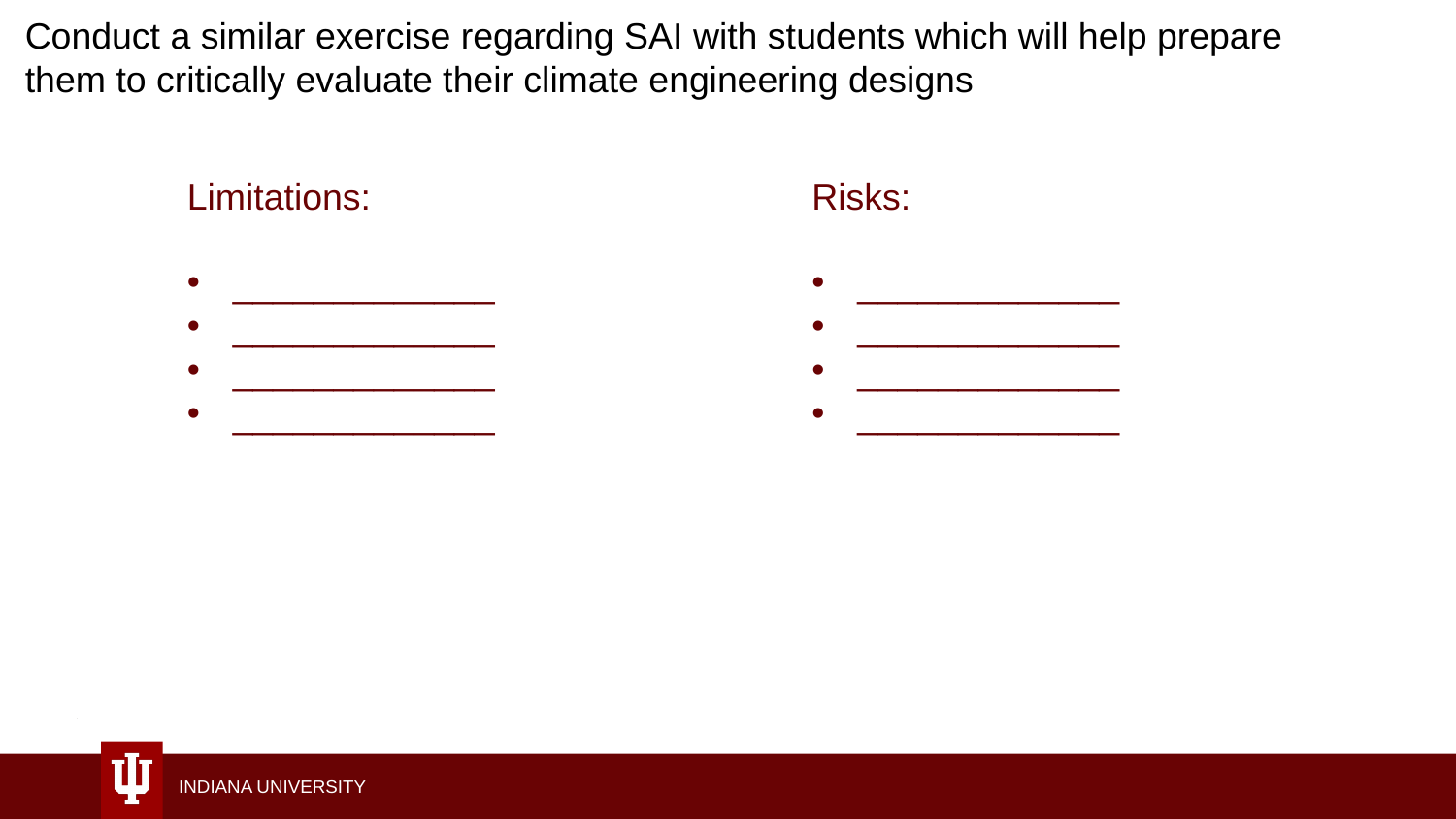

Conduct a similar exercise regarding SAI with students which will help prepare them to critically evaluate their climate engineering designs
Risks:

_____________
_____________
_____________
_____________

Limitations:

_____________
_____________
_____________
_____________